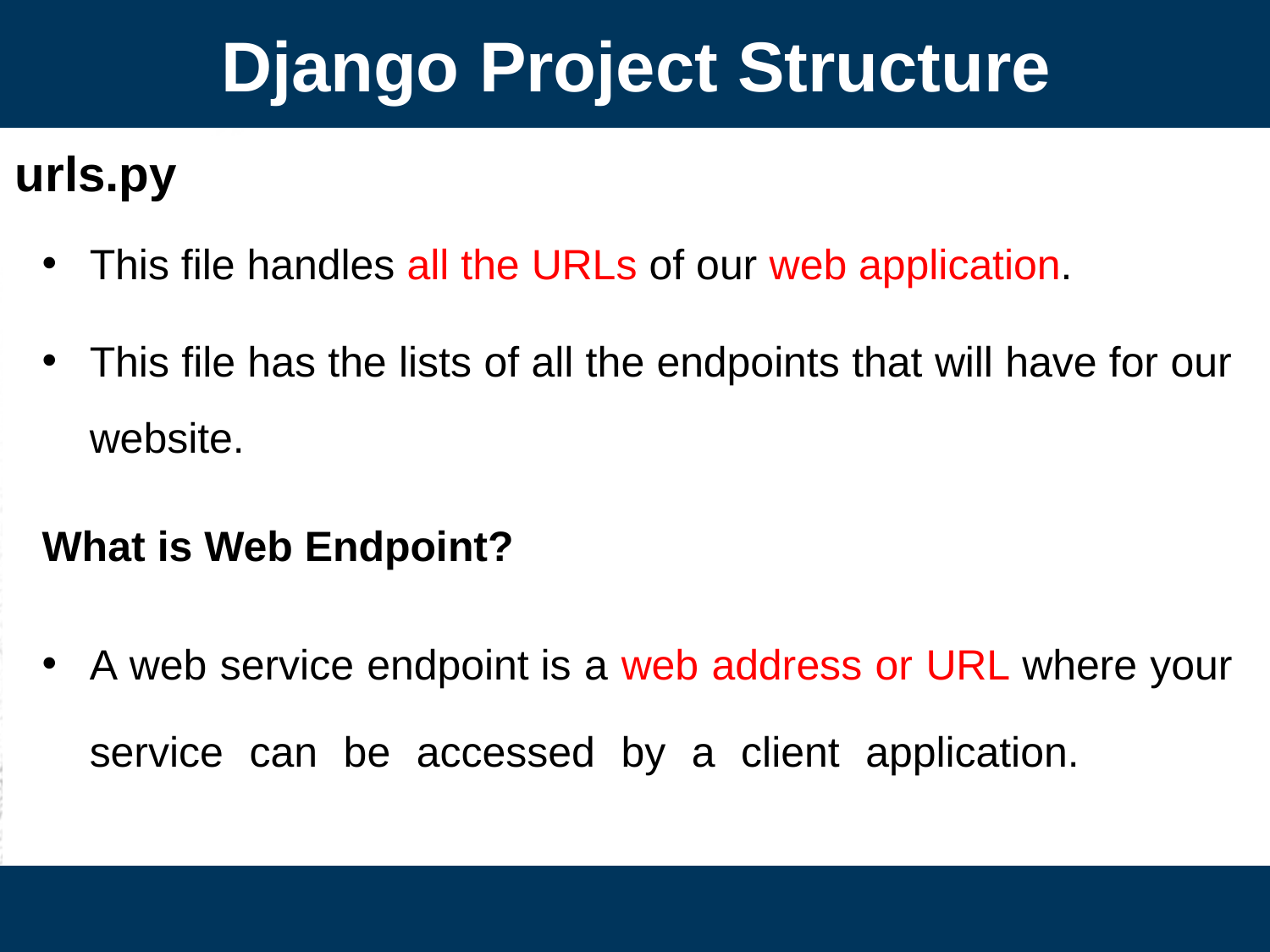

Django Project Structure
urls.py
This file handles all the URLs of our web application.
This file has the lists of all the endpoints that will have for our website.
What is Web Endpoint?
A web service endpoint is a web address or URL where your service can be accessed by a client application.